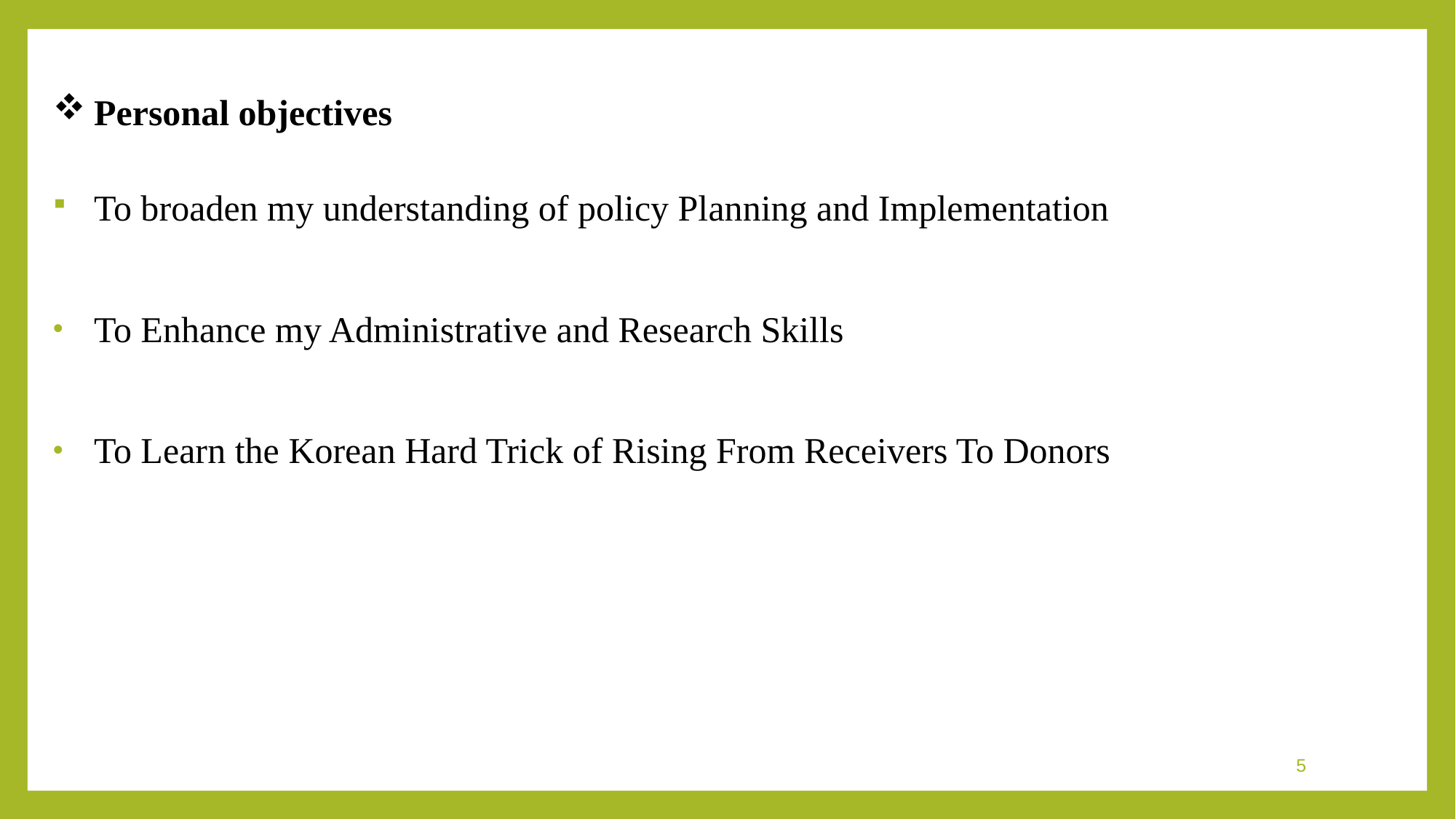

# Personal objectives
To broaden my understanding of policy Planning and Implementation

To Enhance my Administrative and Research Skills

To Learn the Korean Hard Trick of Rising From Receivers To Donors
5